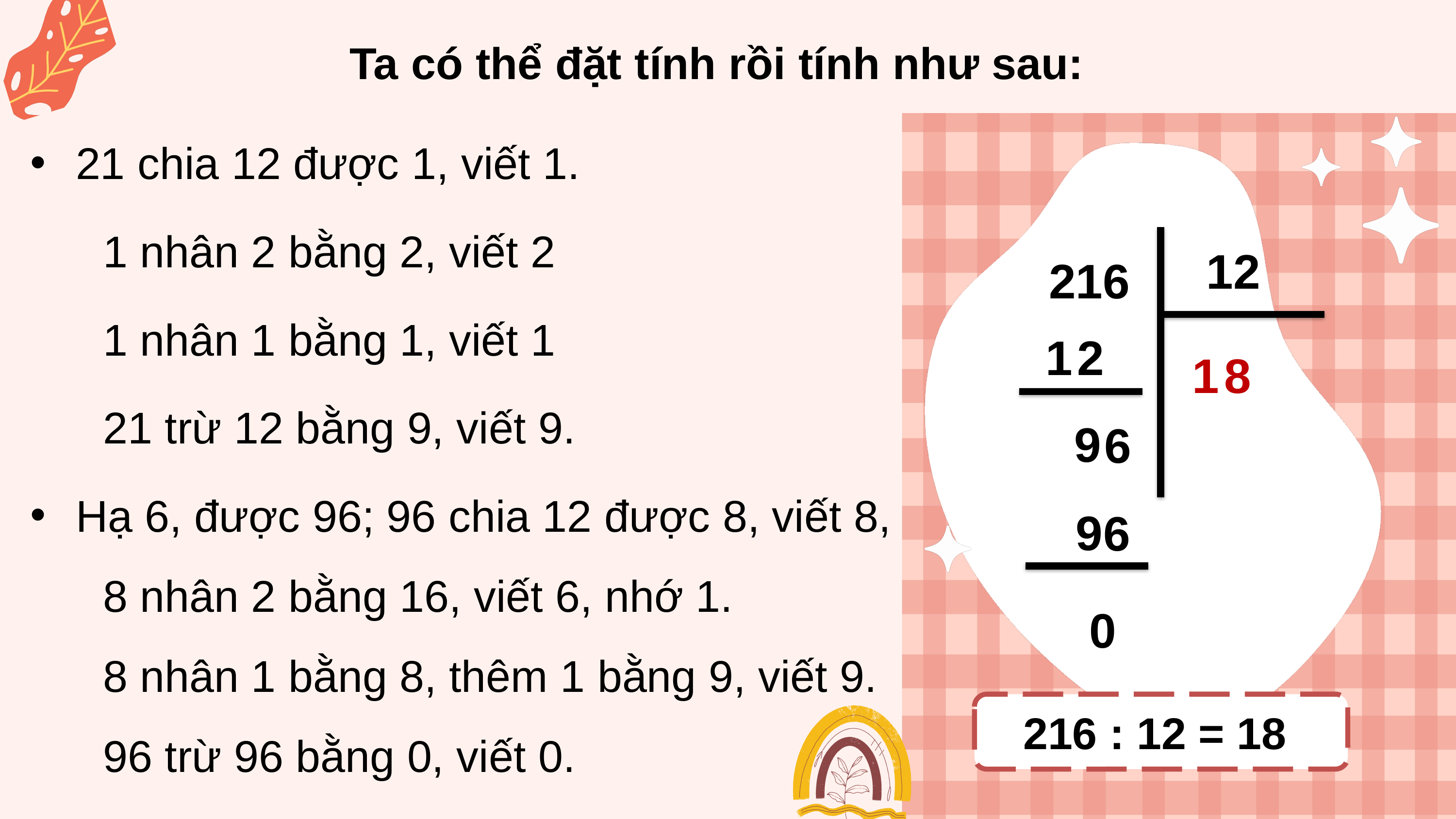

Ta có thể đặt tính rồi tính như sau:
21 chia 12 được 1, viết 1.
	1 nhân 2 bằng 2, viết 2
	1 nhân 1 bằng 1, viết 1
	21 trừ 12 bằng 9, viết 9.
Hạ 6, được 96; 96 chia 12 được 8, viết 8,
	8 nhân 2 bằng 16, viết 6, nhớ 1.
	8 nhân 1 bằng 8, thêm 1 bằng 9, viết 9.
	96 trừ 96 bằng 0, viết 0.

216

0
12
1
2
1
8
9
6
9
6

216 : 12 = 18